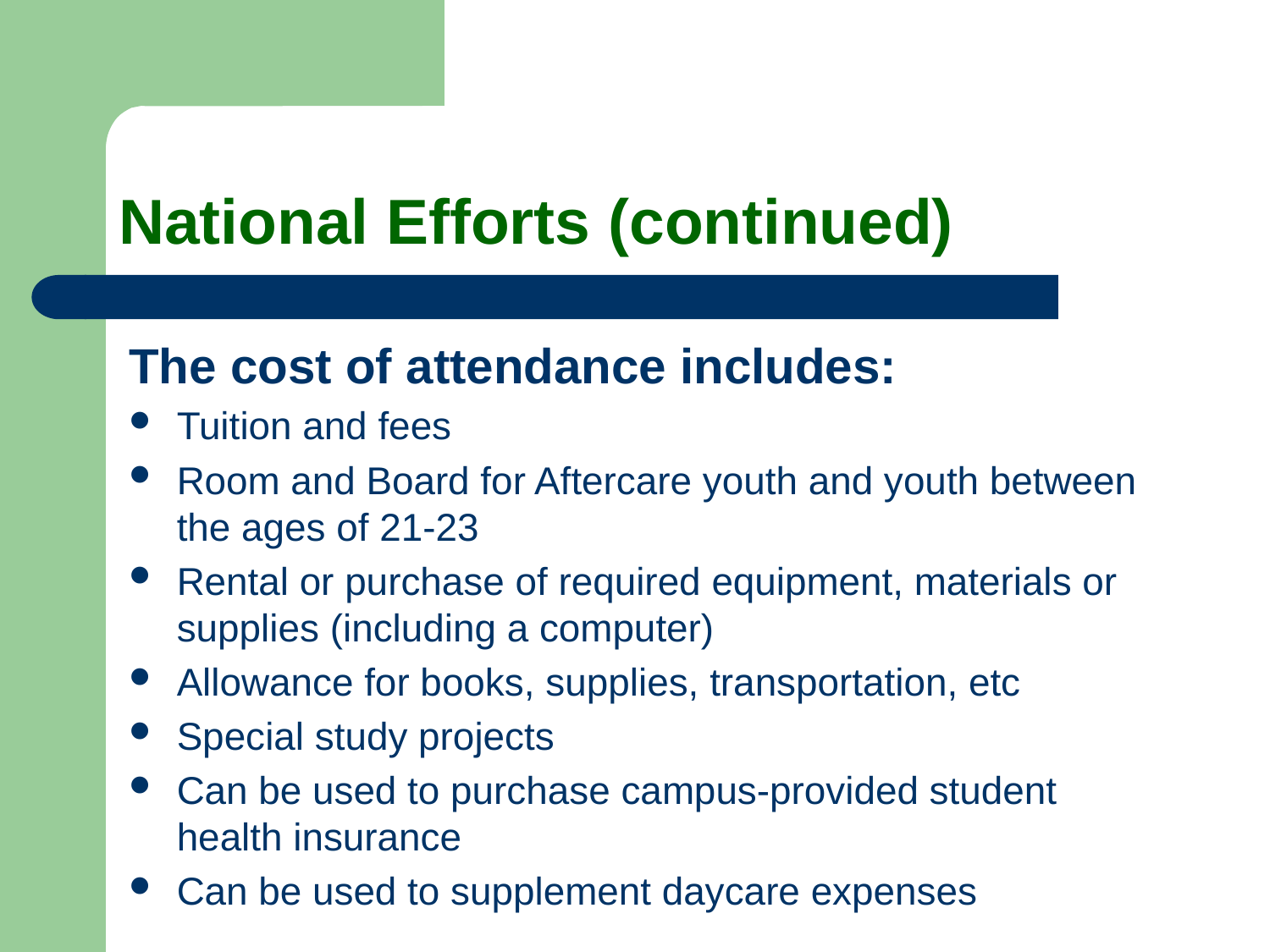

# National Efforts (continued)
The cost of attendance includes:
Tuition and fees
Room and Board for Aftercare youth and youth between the ages of 21-23
Rental or purchase of required equipment, materials or supplies (including a computer)
Allowance for books, supplies, transportation, etc
Special study projects
Can be used to purchase campus-provided student health insurance
Can be used to supplement daycare expenses